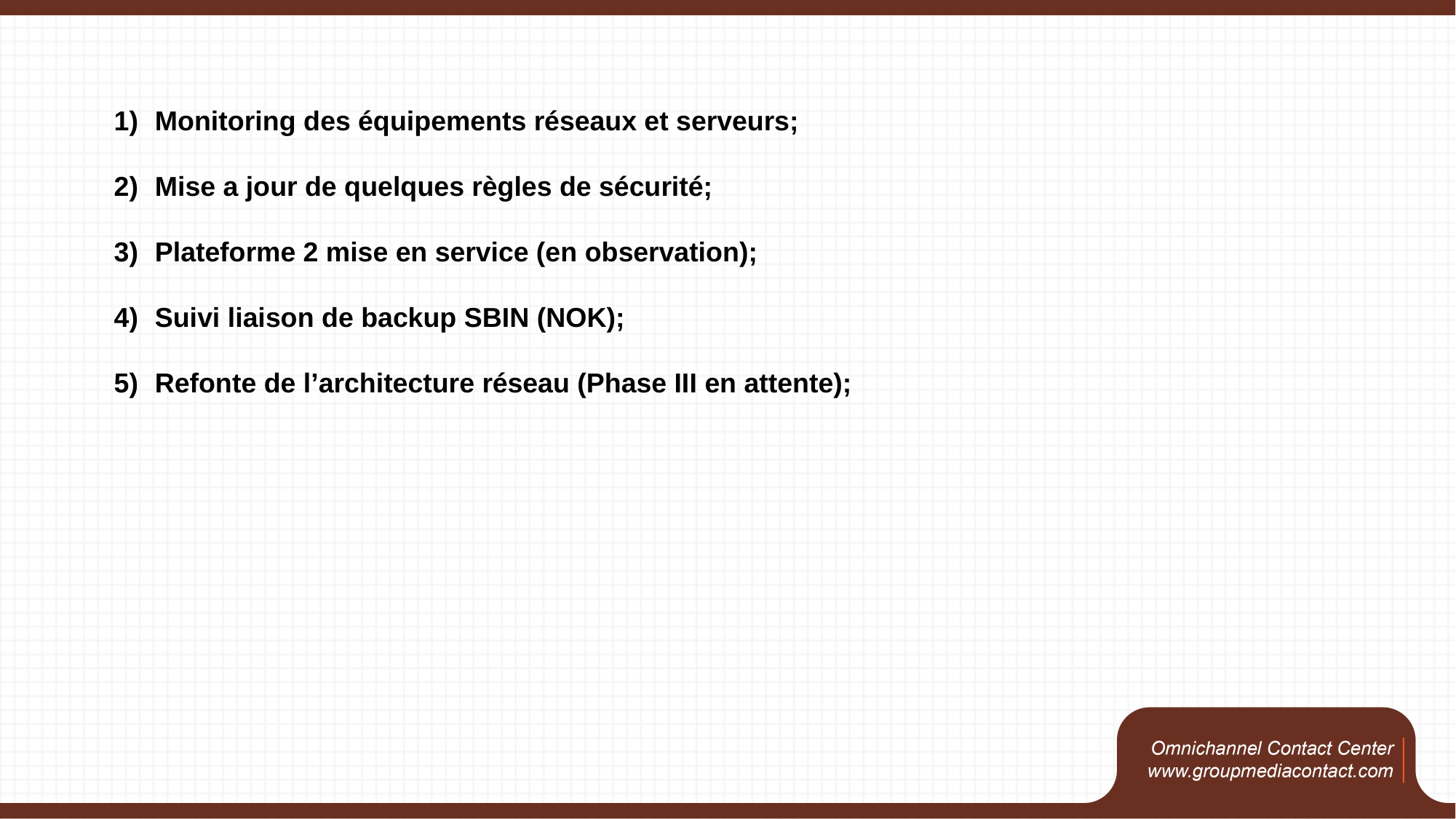

Monitoring des équipements réseaux et serveurs;

Mise a jour de quelques règles de sécurité;

Plateforme 2 mise en service (en observation);

Suivi liaison de backup SBIN (NOK);

Refonte de l’architecture réseau (Phase III en attente);